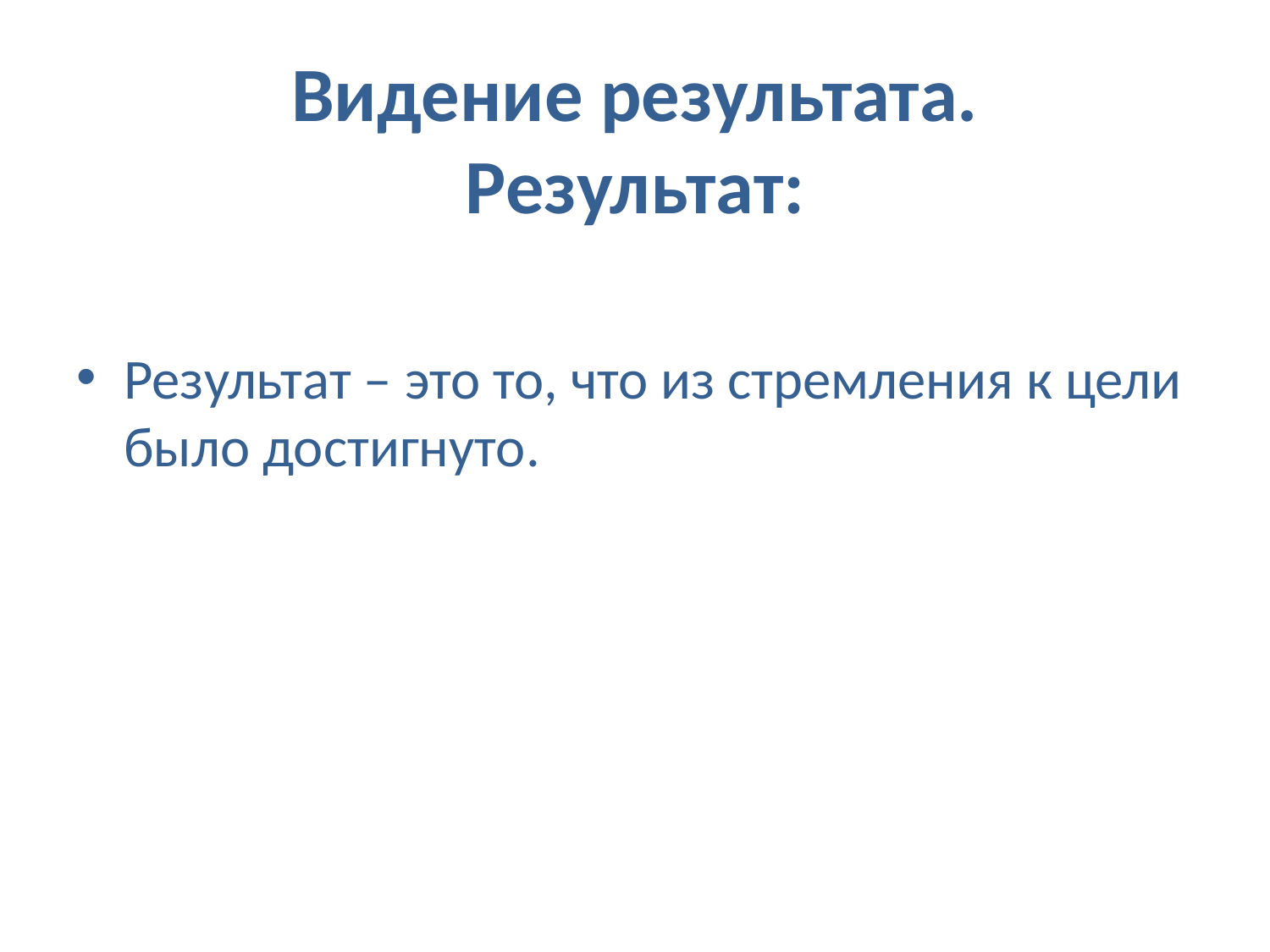

# Видение результата. Результат:
Результат – это то, что из стремления к цели было достигнуто.